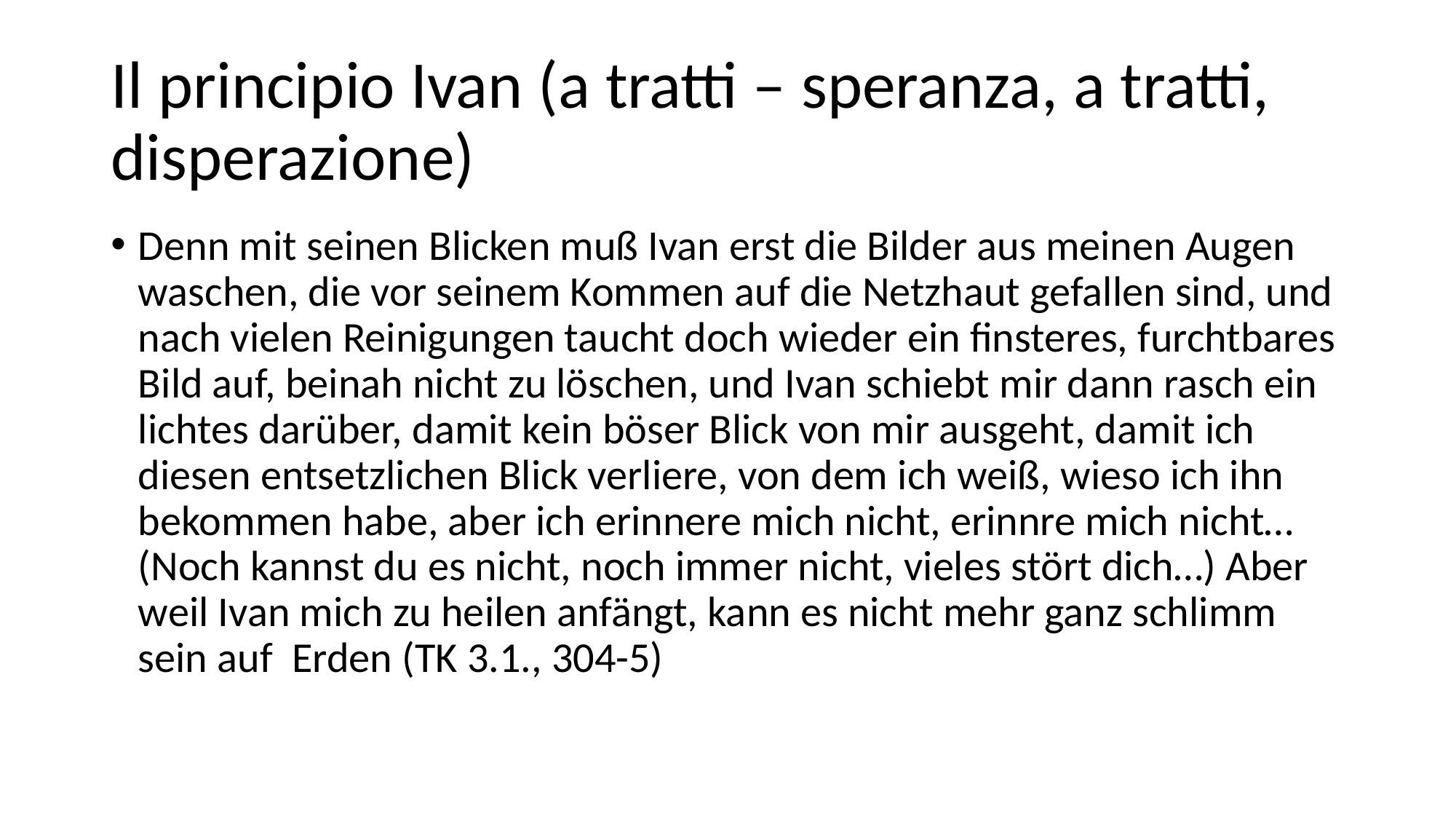

# Il principio Ivan (a tratti – speranza, a tratti, disperazione)
Denn mit seinen Blicken muß Ivan erst die Bilder aus meinen Augen waschen, die vor seinem Kommen auf die Netzhaut gefallen sind, und nach vielen Reinigungen taucht doch wieder ein finsteres, furchtbares Bild auf, beinah nicht zu löschen, und Ivan schiebt mir dann rasch ein lichtes darüber, damit kein böser Blick von mir ausgeht, damit ich diesen entsetzlichen Blick verliere, von dem ich weiß, wieso ich ihn bekommen habe, aber ich erinnere mich nicht, erinnre mich nicht… (Noch kannst du es nicht, noch immer nicht, vieles stört dich…) Aber weil Ivan mich zu heilen anfängt, kann es nicht mehr ganz schlimm sein auf  Erden (TK 3.1., 304-5)